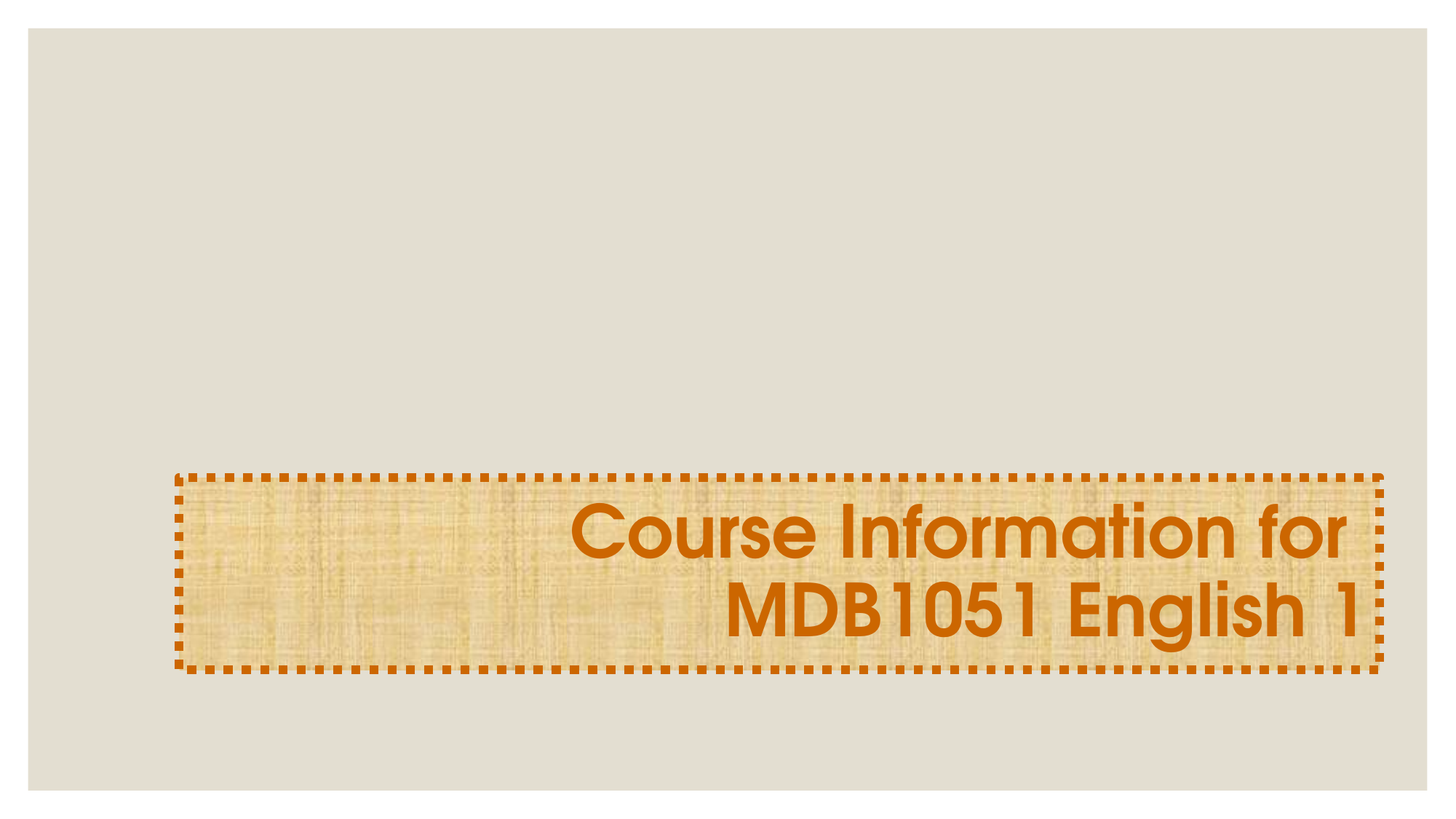

# Course Information for MDB1051 English 1